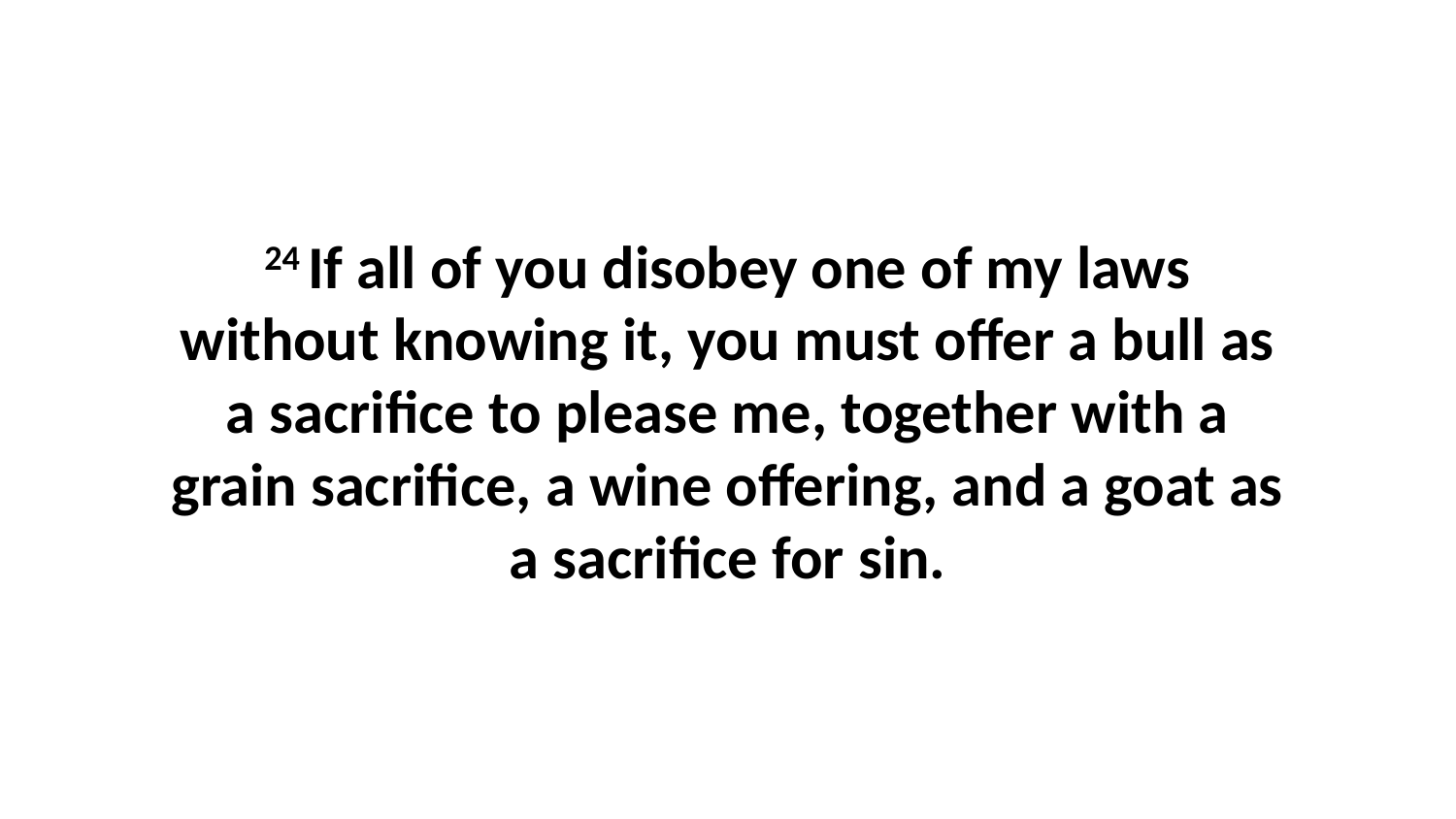

24 If all of you disobey one of my laws without knowing it, you must offer a bull as a sacrifice to please me, together with a grain sacrifice, a wine offering, and a goat as a sacrifice for sin.